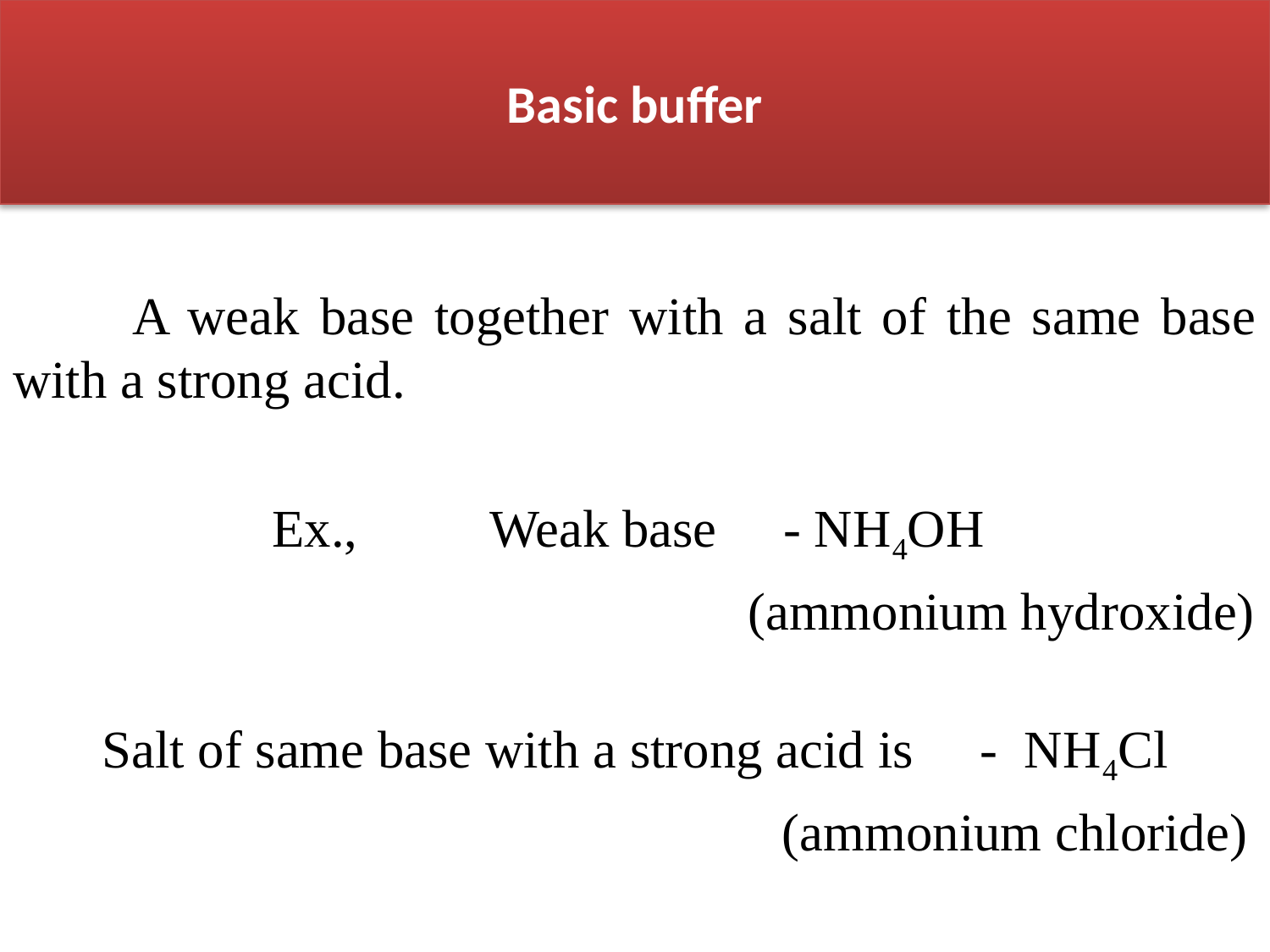

# Basic buffer

	A weak base together with a salt of the same base with a strong acid.

Ex.,          Weak base     - NH4OH
                                                       (ammonium hydroxide)
Salt of same base with a strong acid is     -  NH4Cl
                                                         (ammonium chloride)